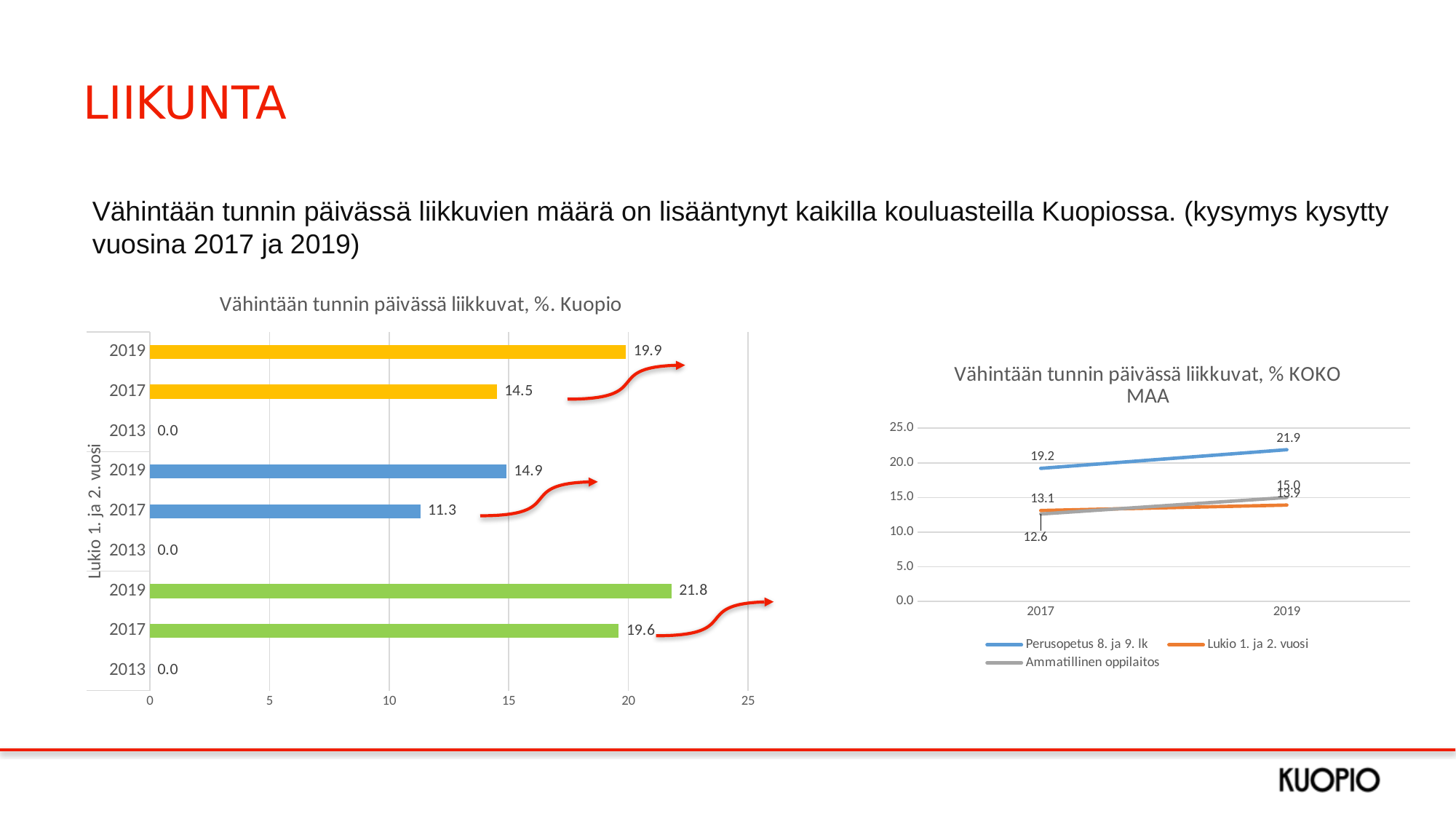

# LIIKUNTA
Vähintään tunnin päivässä liikkuvien määrä on lisääntynyt kaikilla kouluasteilla Kuopiossa. (kysymys kysytty vuosina 2017 ja 2019)

### Chart: Vähintään tunnin päivässä liikkuvat, %. Kuopio

| Category | Vähintään tunnin päivässä liikkuvat, % |
|---|---|
| 2013 | 0.0 |
| 2017 | 19.6 |
| 2019 | 21.8 |
| 2013 | 0.0 |
| 2017 | 11.3 |
| 2019 | 14.9 |
| 2013 | 0.0 |
| 2017 | 14.5 |
| 2019 | 19.9 |

### Chart: Vähintään tunnin päivässä liikkuvat, % KOKO MAA

| Category | Perusopetus 8. ja 9. lk | Lukio 1. ja 2. vuosi | Ammatillinen oppilaitos |
|---|---|---|---|
| 2017 | 19.2 | 13.1 | 12.6 |
| 2019 | 21.9 | 13.9 | 15.0 |